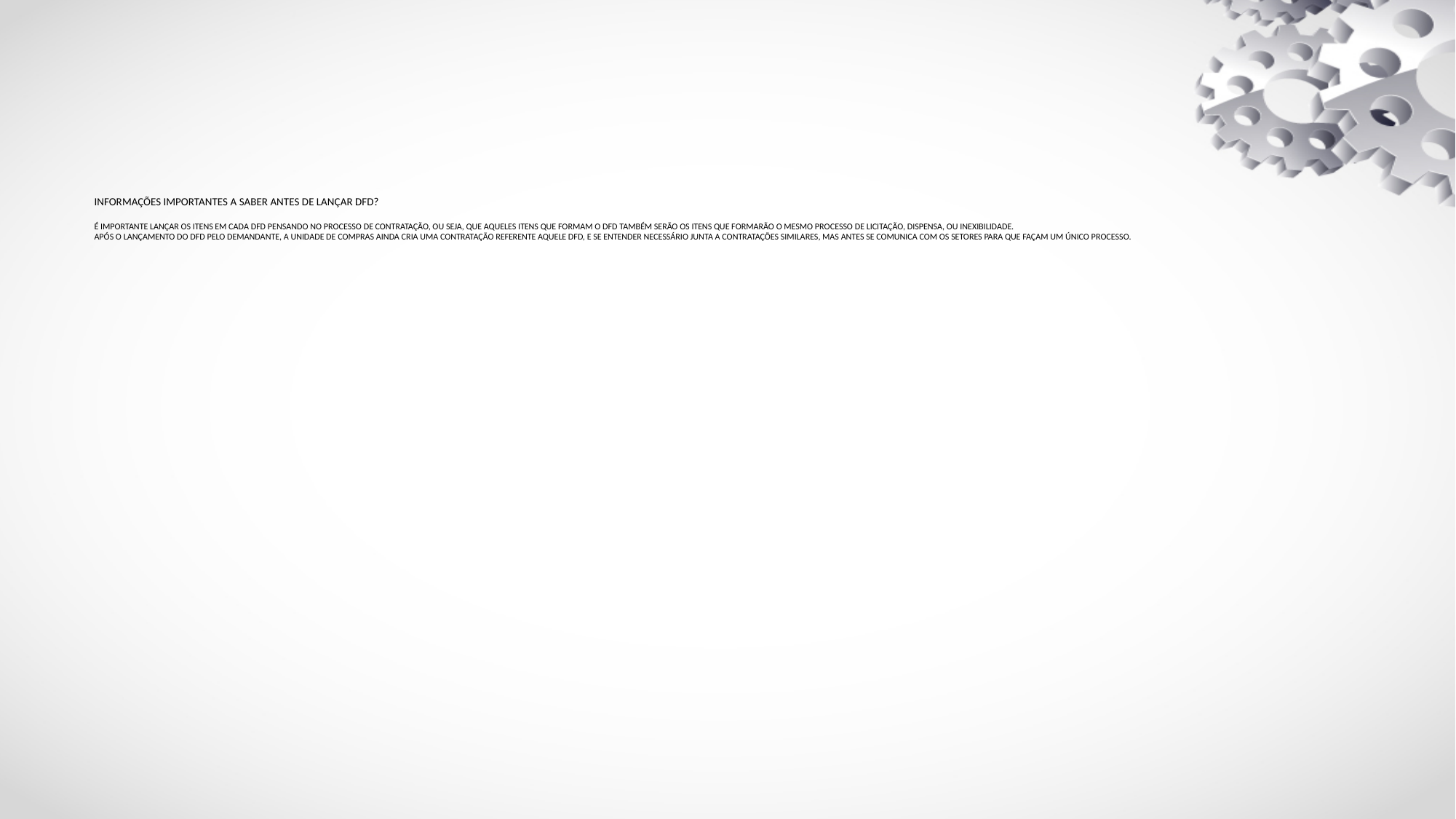

# INFORMAÇÕES IMPORTANTES A SABER ANTES DE LANÇAR DFD? É IMPORTANTE LANÇAR OS ITENS EM CADA DFD PENSANDO NO PROCESSO DE CONTRATAÇÃO, OU SEJA, QUE AQUELES ITENS QUE FORMAM O DFD TAMBÉM SERÃO OS ITENS QUE FORMARÃO O MESMO PROCESSO DE LICITAÇÃO, DISPENSA, OU INEXIBILIDADE. APÓS O LANÇAMENTO DO DFD PELO DEMANDANTE, A UNIDADE DE COMPRAS AINDA CRIA UMA CONTRATAÇÃO REFERENTE AQUELE DFD, E SE ENTENDER NECESSÁRIO JUNTA A CONTRATAÇÕES SIMILARES, MAS ANTES SE COMUNICA COM OS SETORES PARA QUE FAÇAM UM ÚNICO PROCESSO.

7